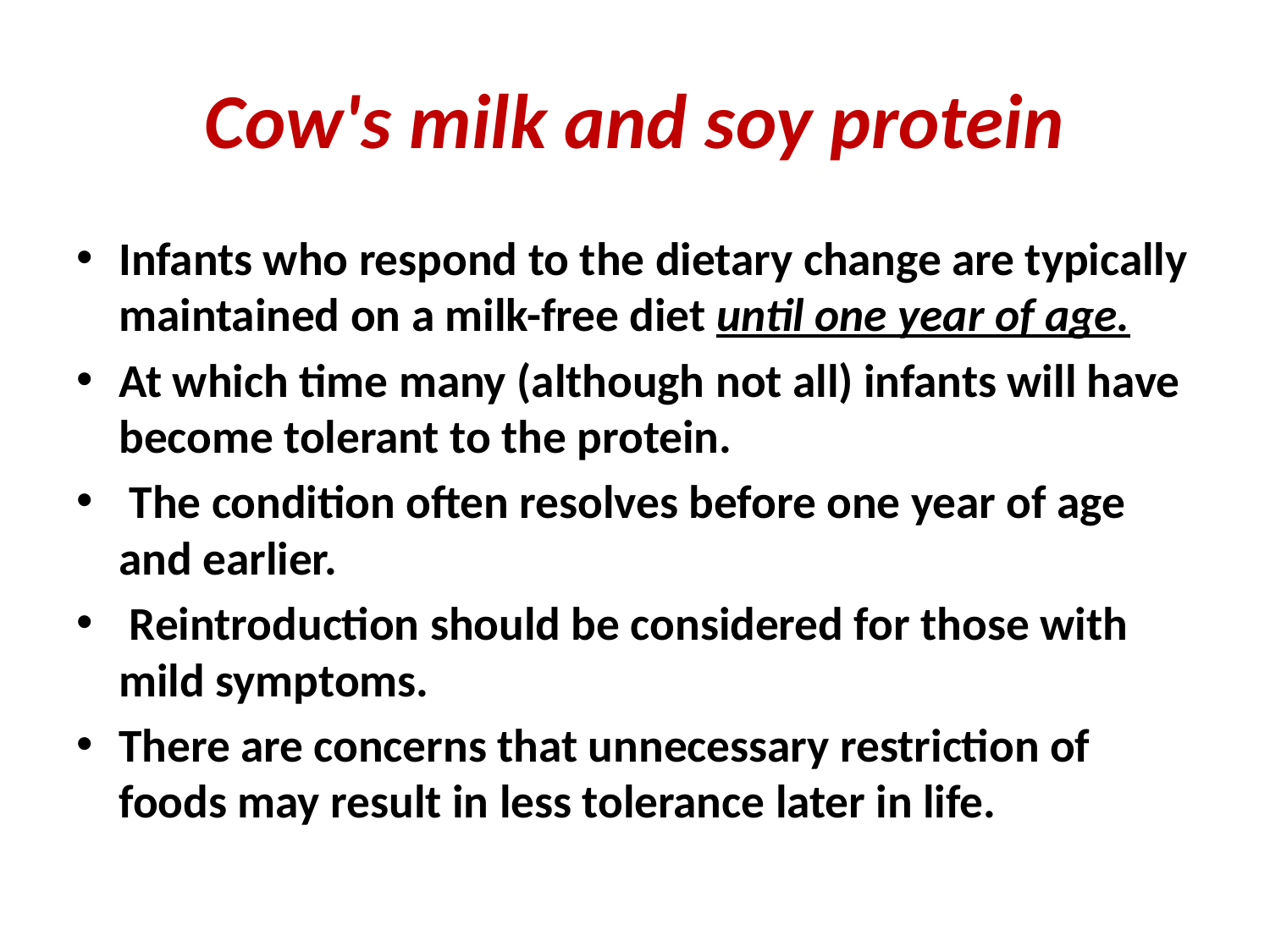

# Cow's milk and soy protein
Infants who respond to the dietary change are typically maintained on a milk-free diet until one year of age.
At which time many (although not all) infants will have become tolerant to the protein.
 The condition often resolves before one year of age and earlier.
 Reintroduction should be considered for those with mild symptoms.
There are concerns that unnecessary restriction of foods may result in less tolerance later in life.